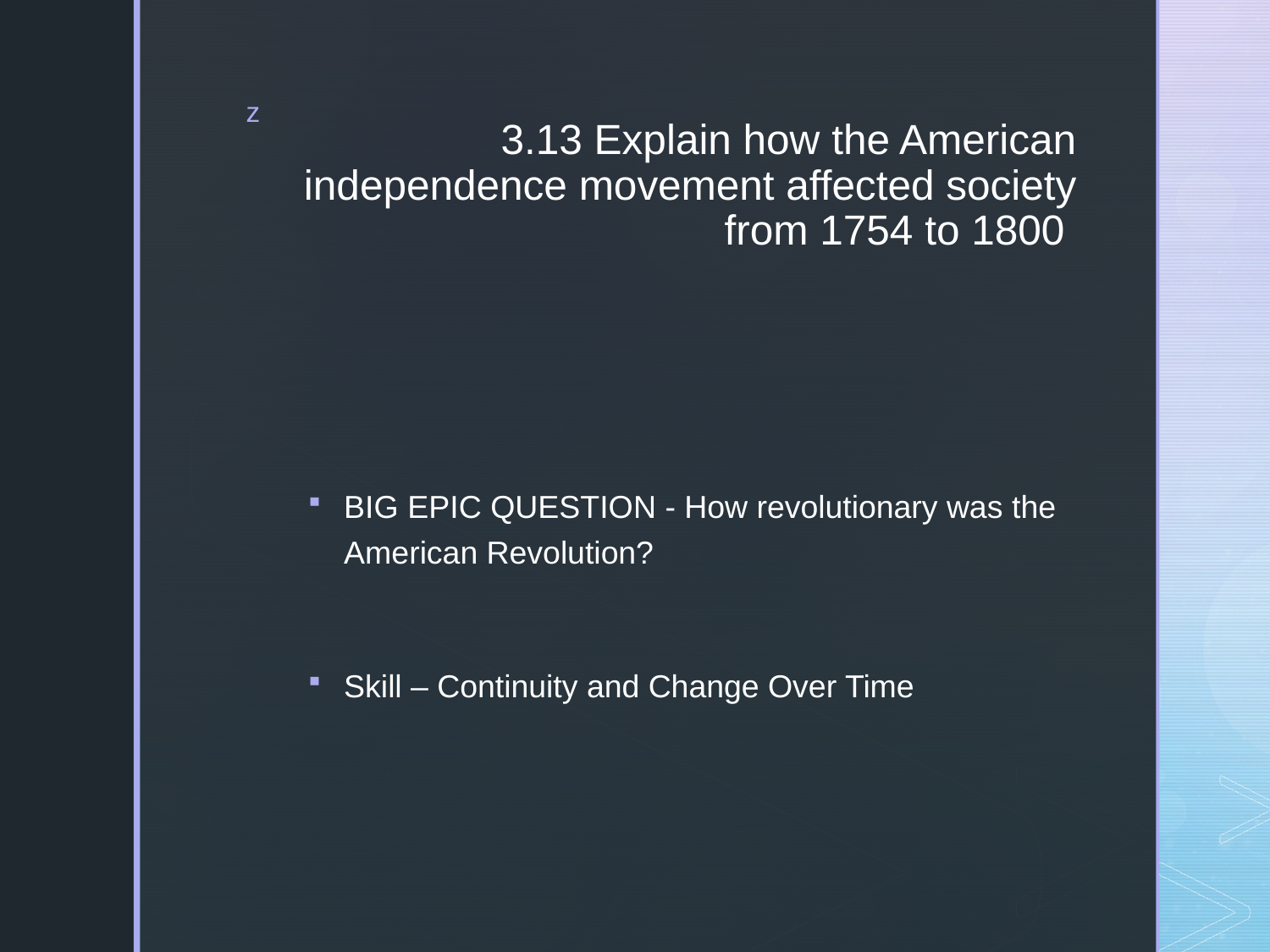

# 3.13 Explain how the American independence movement affected society from 1754 to 1800

BIG EPIC QUESTION - How revolutionary was the American Revolution?

Skill – Continuity and Change Over Time